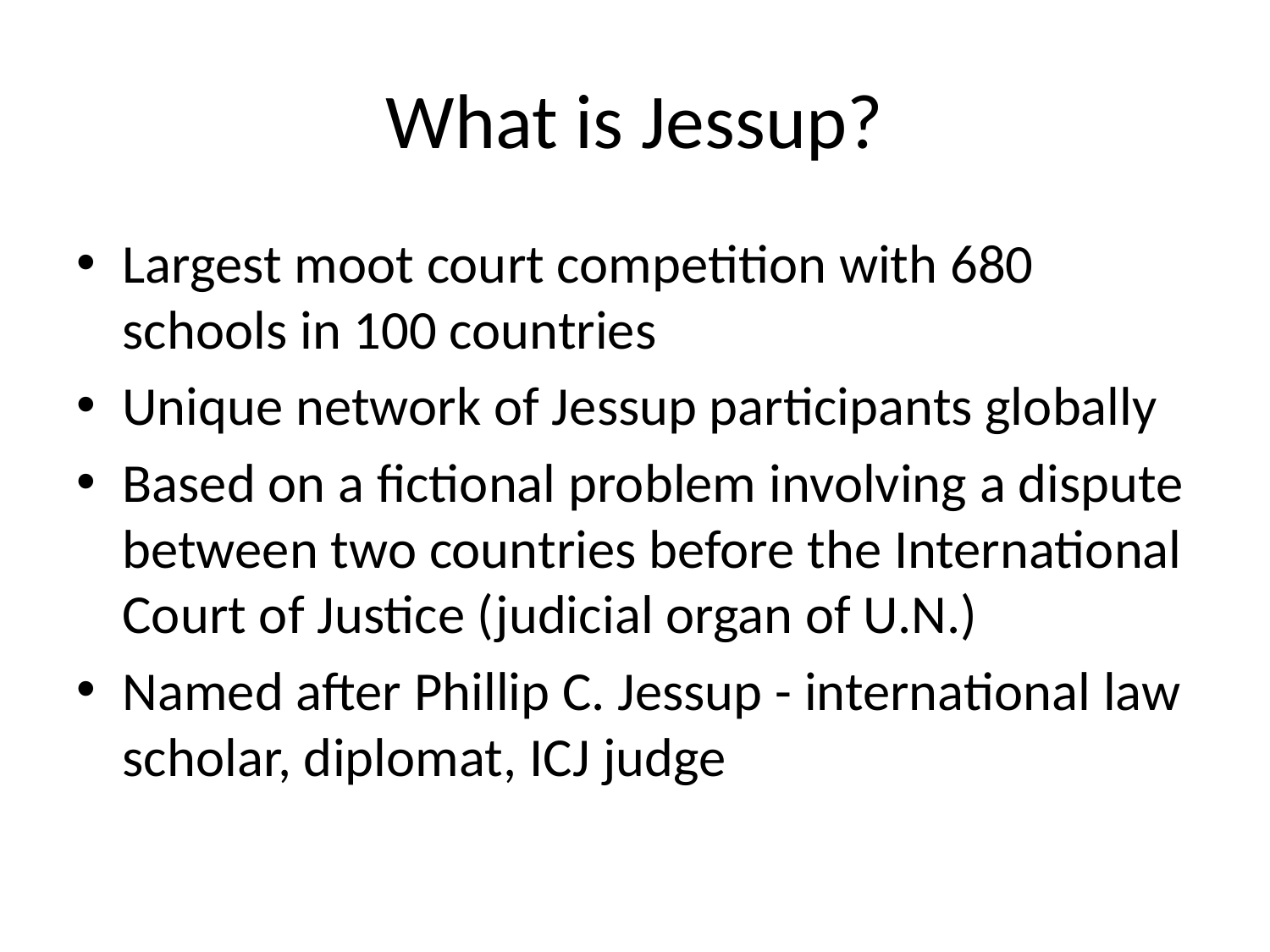

# What is Jessup?
Largest moot court competition with 680 schools in 100 countries
Unique network of Jessup participants globally
Based on a fictional problem involving a dispute between two countries before the International Court of Justice (judicial organ of U.N.)
Named after Phillip C. Jessup - international law scholar, diplomat, ICJ judge